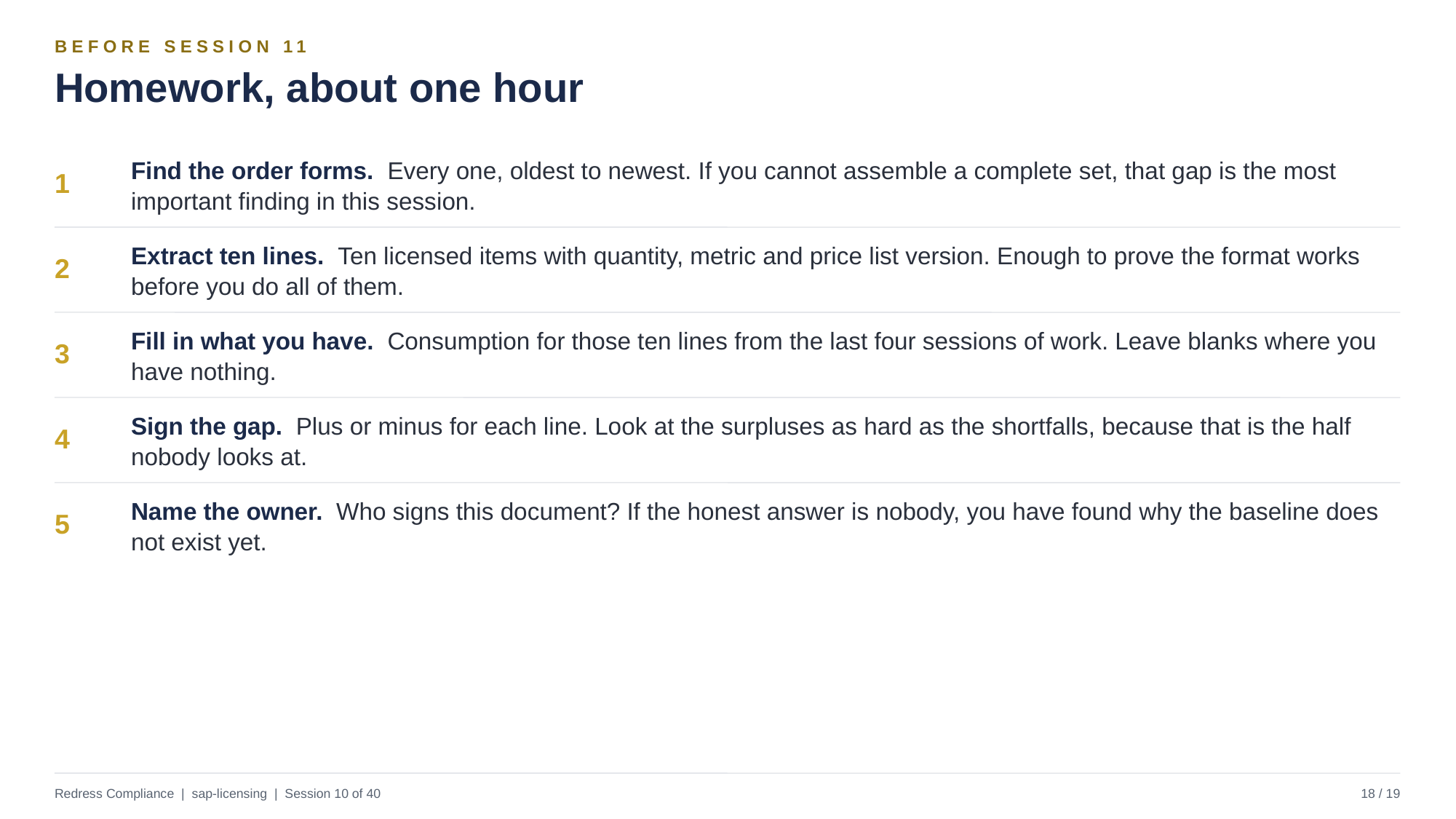

BEFORE SESSION 11
Homework, about one hour
Find the order forms.  Every one, oldest to newest. If you cannot assemble a complete set, that gap is the most important finding in this session.
1

Extract ten lines.  Ten licensed items with quantity, metric and price list version. Enough to prove the format works before you do all of them.
2

Fill in what you have.  Consumption for those ten lines from the last four sessions of work. Leave blanks where you have nothing.
3

Sign the gap.  Plus or minus for each line. Look at the surpluses as hard as the shortfalls, because that is the half nobody looks at.
4

Name the owner.  Who signs this document? If the honest answer is nobody, you have found why the baseline does not exist yet.
5

Redress Compliance  |  sap-licensing  |  Session 10 of 40
18 / 19